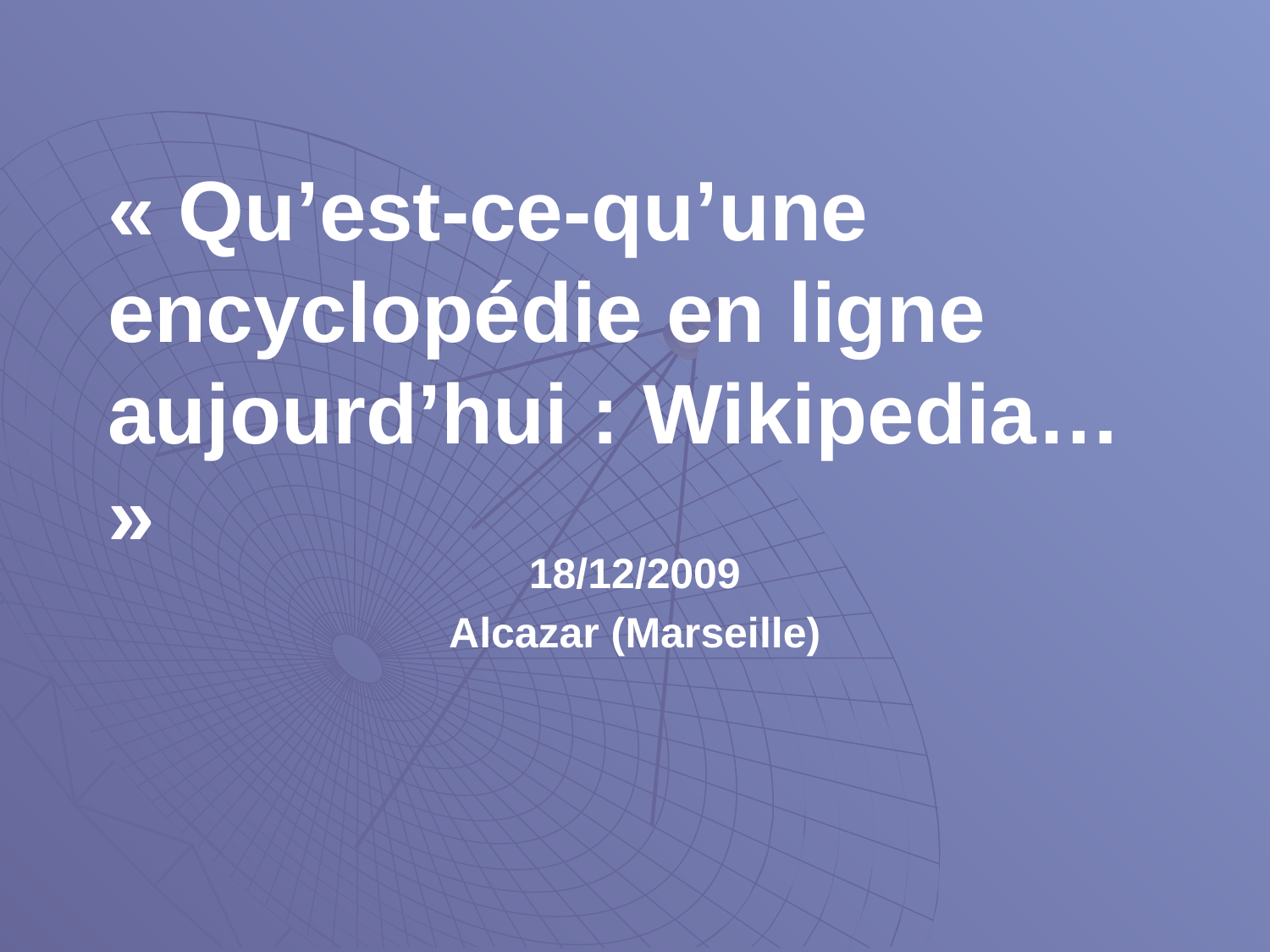

# « Qu’est-ce-qu’une encyclopédie en ligne aujourd’hui : Wikipedia… »
18/12/2009
Alcazar (Marseille)